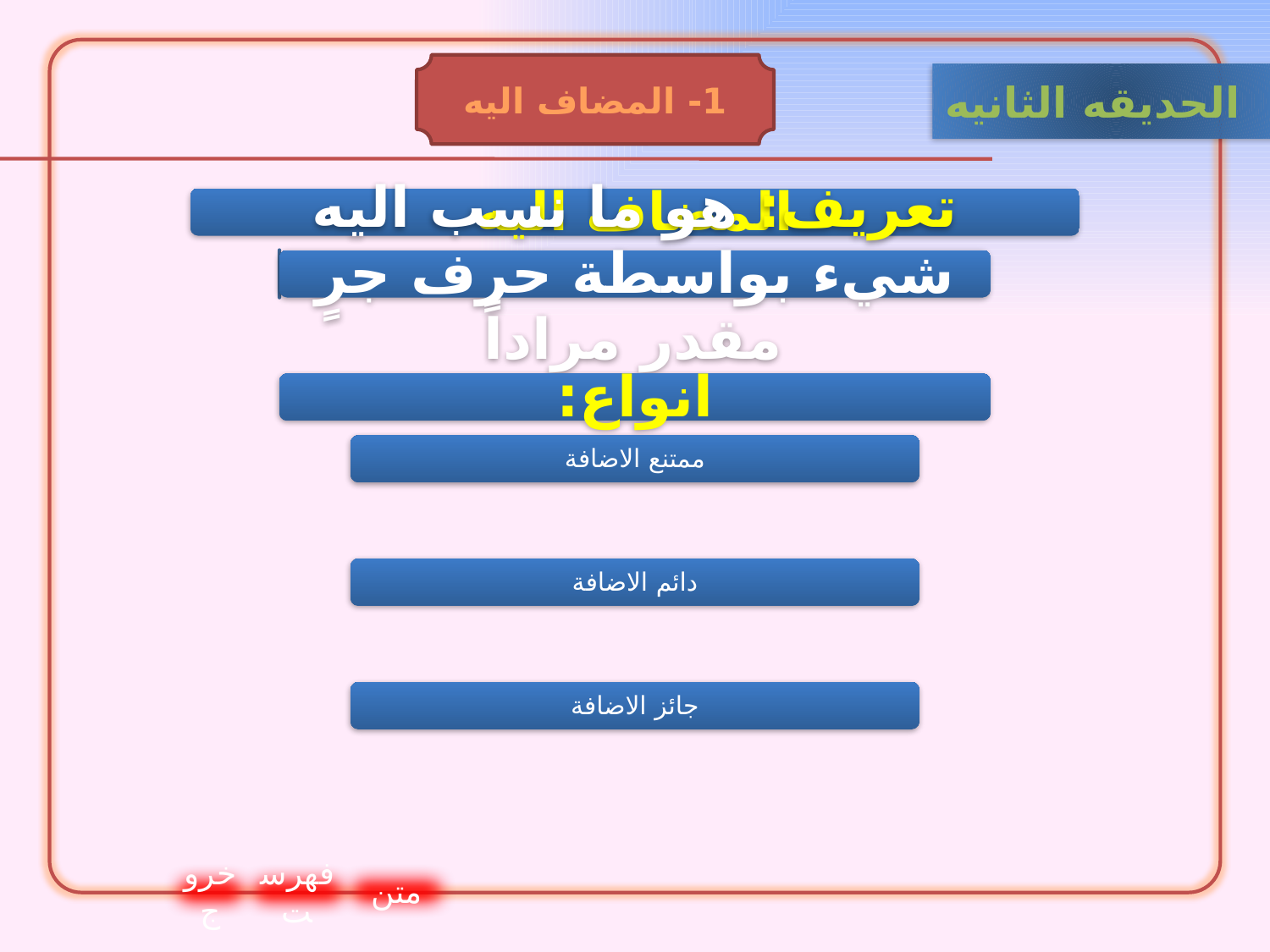

1- المضاف اليه
الحدیقه الثانيه
المضاف اليه
انواع:
خروج
فهرست
متن